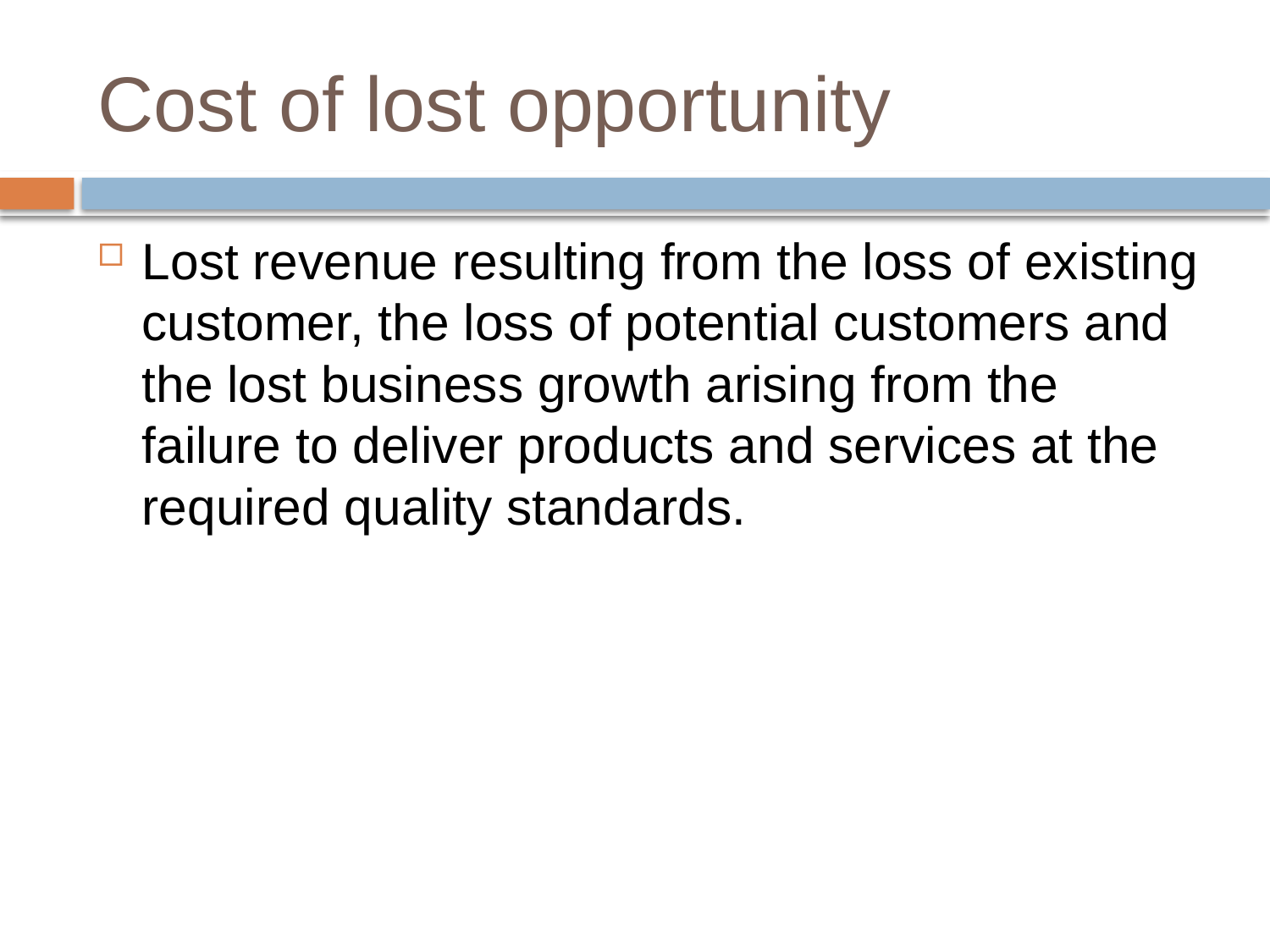

# Cost of lost opportunity
Lost revenue resulting from the loss of existing customer, the loss of potential customers and the lost business growth arising from the failure to deliver products and services at the required quality standards.